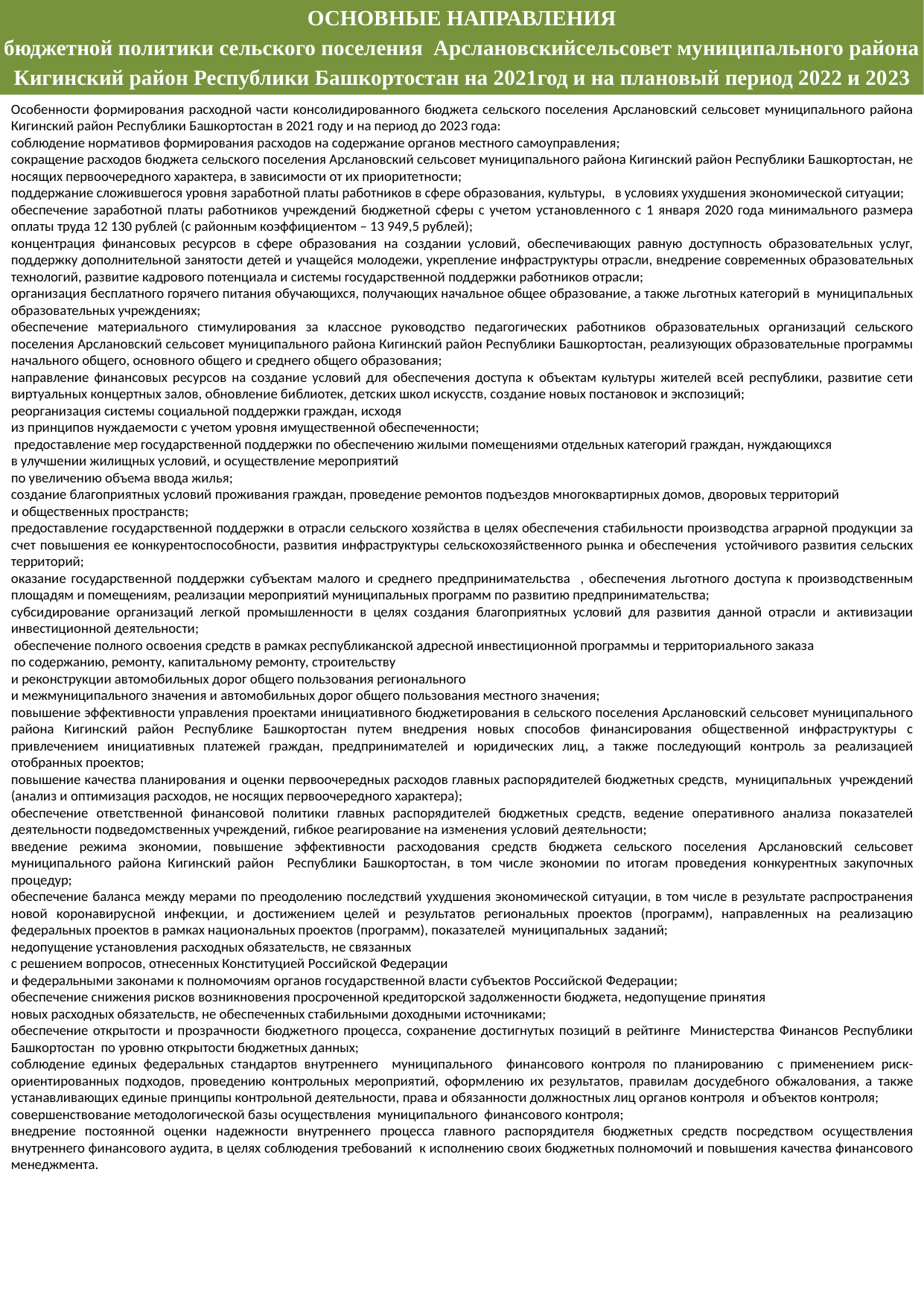

ОСНОВНЫЕ НАПРАВЛЕНИЯ
бюджетной политики сельского поселения  Арслановскийсельсовет муниципального района
Кигинский район Республики Башкортостан на 2021год и на плановый период 2022 и 2023
Особенности формирования расходной части консолидированного бюджета сельского поселения Арслановский сельсовет муниципального района Кигинский район Республики Башкортостан в 2021 году и на период до 2023 года:
соблюдение нормативов формирования расходов на содержание органов местного самоуправления;
сокращение расходов бюджета сельского поселения Арслановский сельсовет муниципального района Кигинский район Республики Башкортостан, не носящих первоочередного характера, в зависимости от их приоритетности;
поддержание сложившегося уровня заработной платы работников в сфере образования, культуры,   в условиях ухудшения экономической ситуации;
обеспечение заработной платы работников учреждений бюджетной сферы с учетом установленного с 1 января 2020 года минимального размера оплаты труда 12 130 рублей (с районным коэффициентом – 13 949,5 рублей);
концентрация финансовых ресурсов в сфере образования на создании условий, обеспечивающих равную доступность образовательных услуг, поддержку дополнительной занятости детей и учащейся молодежи, укрепление инфраструктуры отрасли, внедрение современных образовательных технологий, развитие кадрового потенциала и системы государственной поддержки работников отрасли;
организация бесплатного горячего питания обучающихся, получающих начальное общее образование, а также льготных категорий в  муниципальных образовательных учреждениях;
обеспечение материального стимулирования за классное руководство педагогических работников образовательных организаций сельского поселения Арслановский сельсовет муниципального района Кигинский район Республики Башкортостан, реализующих образовательные программы начального общего, основного общего и среднего общего образования;
направление финансовых ресурсов на создание условий для обеспечения доступа к объектам культуры жителей всей республики, развитие сети виртуальных концертных залов, обновление библиотек, детских школ искусств, создание новых постановок и экспозиций;
реорганизация системы социальной поддержки граждан, исходя
из принципов нуждаемости с учетом уровня имущественной обеспеченности;
 предоставление мер государственной поддержки по обеспечению жилыми помещениями отдельных категорий граждан, нуждающихся
в улучшении жилищных условий, и осуществление мероприятий
по увеличению объема ввода жилья;
создание благоприятных условий проживания граждан, проведение ремонтов подъездов многоквартирных домов, дворовых территорий
и общественных пространств;
предоставление государственной поддержки в отрасли сельского хозяйства в целях обеспечения стабильности производства аграрной продукции за счет повышения ее конкурентоспособности, развития инфраструктуры сельскохозяйственного рынка и обеспечения  устойчивого развития сельских территорий;
оказание государственной поддержки субъектам малого и среднего предпринимательства  , обеспечения льготного доступа к производственным площадям и помещениям, реализации мероприятий муниципальных программ по развитию предпринимательства;
субсидирование организаций легкой промышленности в целях создания благоприятных условий для развития данной отрасли и активизации инвестиционной деятельности;
 обеспечение полного освоения средств в рамках республиканской адресной инвестиционной программы и территориального заказа
по содержанию, ремонту, капитальному ремонту, строительству
и реконструкции автомобильных дорог общего пользования регионального
и межмуниципального значения и автомобильных дорог общего пользования местного значения;
повышение эффективности управления проектами инициативного бюджетирования в сельского поселения Арслановский сельсовет муниципального района Кигинский район Республике Башкортостан путем внедрения новых способов финансирования общественной инфраструктуры с привлечением инициативных платежей граждан, предпринимателей и юридических лиц, а также последующий контроль за реализацией отобранных проектов;
повышение качества планирования и оценки первоочередных расходов главных распорядителей бюджетных средств,  муниципальных  учреждений (анализ и оптимизация расходов, не носящих первоочередного характера);
обеспечение ответственной финансовой политики главных распорядителей бюджетных средств, ведение оперативного анализа показателей деятельности подведомственных учреждений, гибкое реагирование на изменения условий деятельности;
введение режима экономии, повышение эффективности расходования средств бюджета сельского поселения Арслановский сельсовет муниципального района Кигинский район  Республики Башкортостан, в том числе экономии по итогам проведения конкурентных закупочных процедур;
обеспечение баланса между мерами по преодолению последствий ухудшения экономической ситуации, в том числе в результате распространения новой коронавирусной инфекции, и достижением целей и результатов региональных проектов (программ), направленных на реализацию федеральных проектов в рамках национальных проектов (программ), показателей  муниципальных  заданий;
недопущение установления расходных обязательств, не связанных
с решением вопросов, отнесенных Конституцией Российской Федерации
и федеральными законами к полномочиям органов государственной власти субъектов Российской Федерации;
обеспечение снижения рисков возникновения просроченной кредиторской задолженности бюджета, недопущение принятия
новых расходных обязательств, не обеспеченных стабильными доходными источниками;
обеспечение открытости и прозрачности бюджетного процесса, сохранение достигнутых позиций в рейтинге  Министерства Финансов Республики Башкортостан  по уровню открытости бюджетных данных;
соблюдение единых федеральных стандартов внутреннего  муниципального  финансового контроля по планированию  с применением риск-ориентированных подходов, проведению контрольных мероприятий, оформлению их результатов, правилам досудебного обжалования, а также устанавливающих единые принципы контрольной деятельности, права и обязанности должностных лиц органов контроля  и объектов контроля;
совершенствование методологической базы осуществления  муниципального  финансового контроля;
внедрение постоянной оценки надежности внутреннего процесса главного распорядителя бюджетных средств посредством осуществления внутреннего финансового аудита, в целях соблюдения требований  к исполнению своих бюджетных полномочий и повышения качества финансового менеджмента.